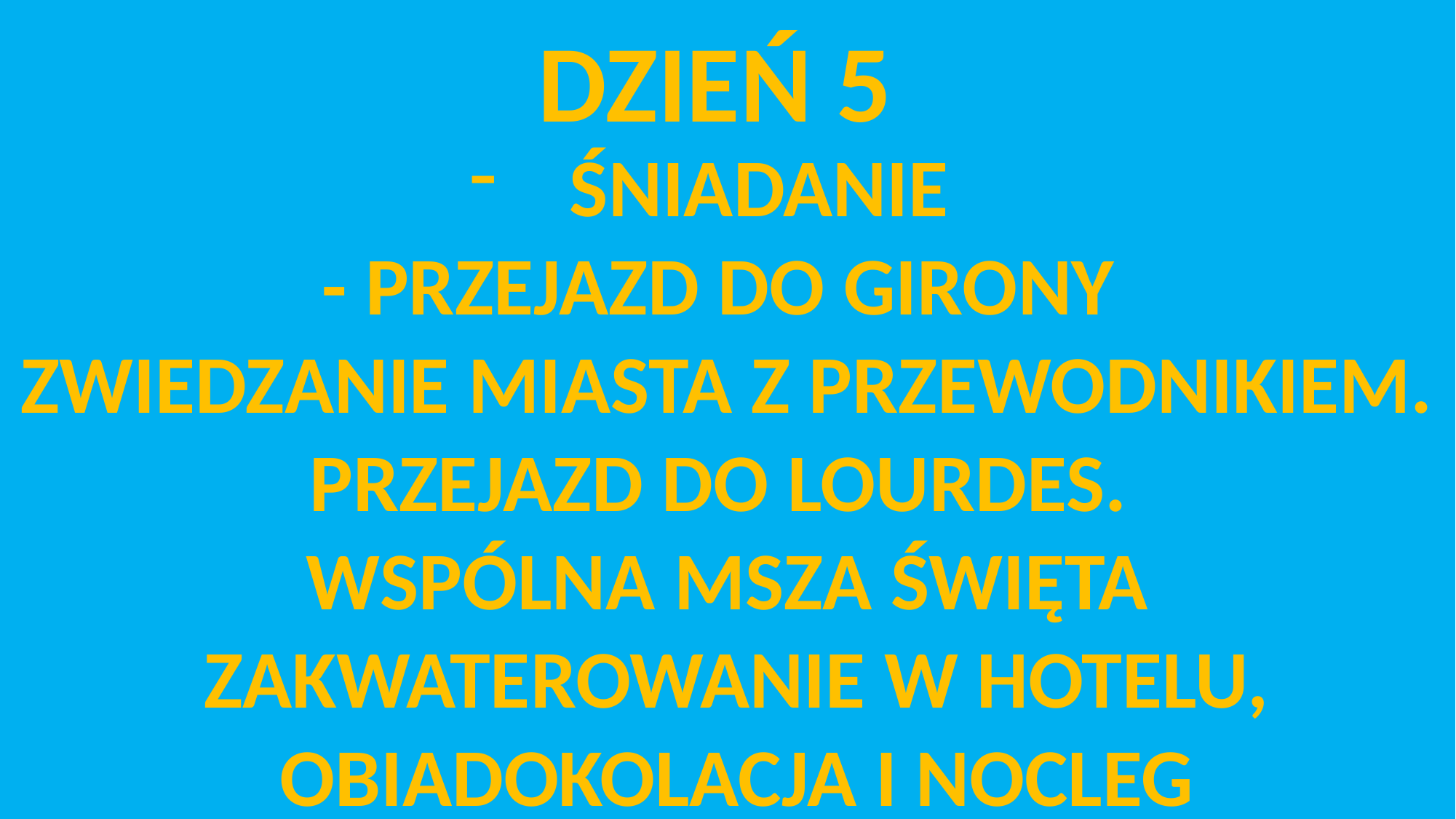

DZIEŃ 5
 ŚNIADANIE
- PRZEJAZD DO GIRONY
 ZWIEDZANIE MIASTA Z PRZEWODNIKIEM.
PRZEJAZD DO LOURDES.
WSPÓLNA MSZA ŚWIĘTA
 ZAKWATEROWANIE W HOTELU,
 OBIADOKOLACJA I NOCLEG